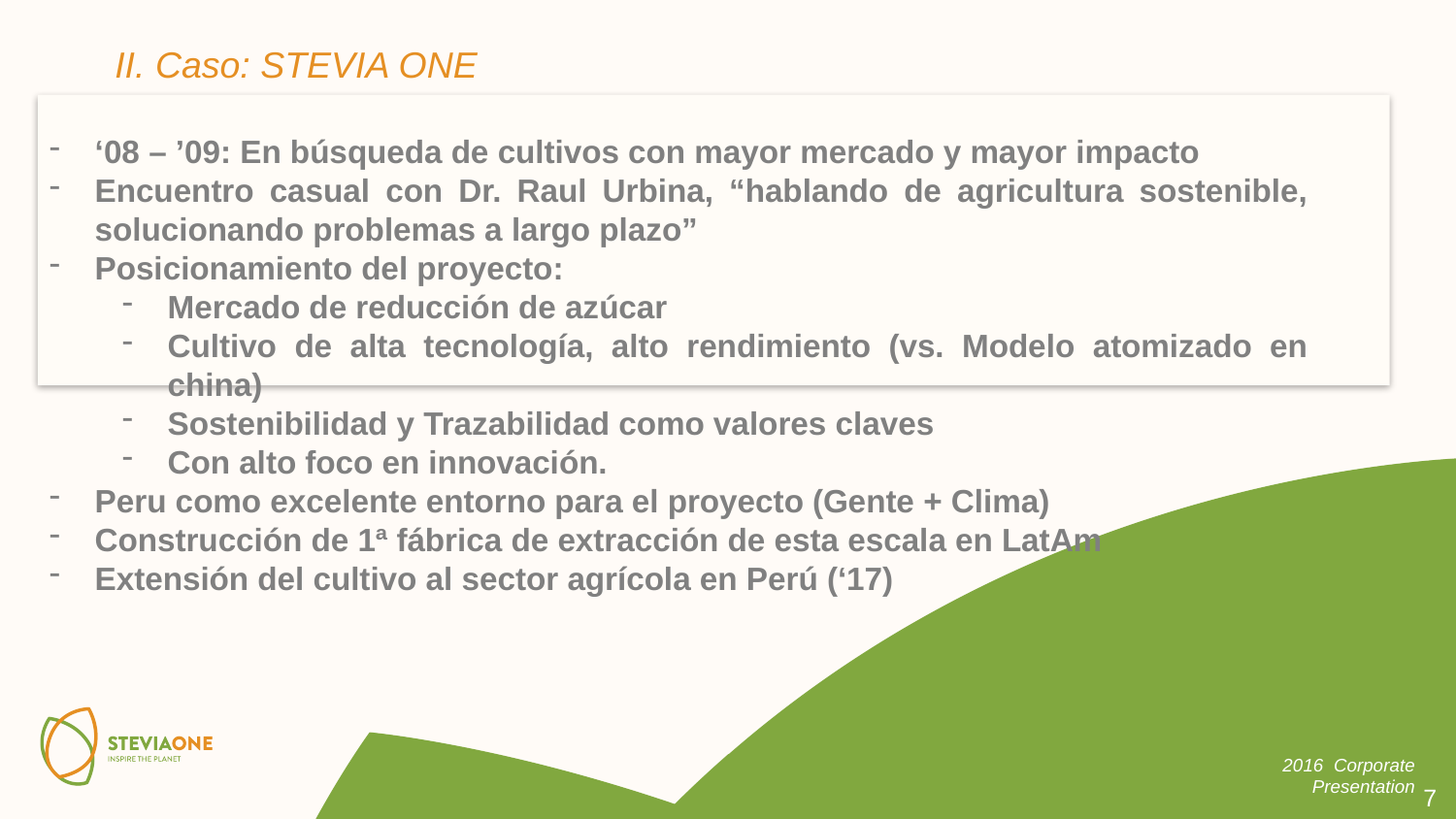

II. Caso: STEVIA ONE

‘08 – ’09: En búsqueda de cultivos con mayor mercado y mayor impacto
Encuentro casual con Dr. Raul Urbina, “hablando de agricultura sostenible, solucionando problemas a largo plazo”
Posicionamiento del proyecto:
Mercado de reducción de azúcar
Cultivo de alta tecnología, alto rendimiento (vs. Modelo atomizado en china)
Sostenibilidad y Trazabilidad como valores claves
Con alto foco en innovación.
Peru como excelente entorno para el proyecto (Gente + Clima)
Construcción de 1ª fábrica de extracción de esta escala en LatAm
Extensión del cultivo al sector agrícola en Perú (‘17)

2016  Corporate Presentation
7